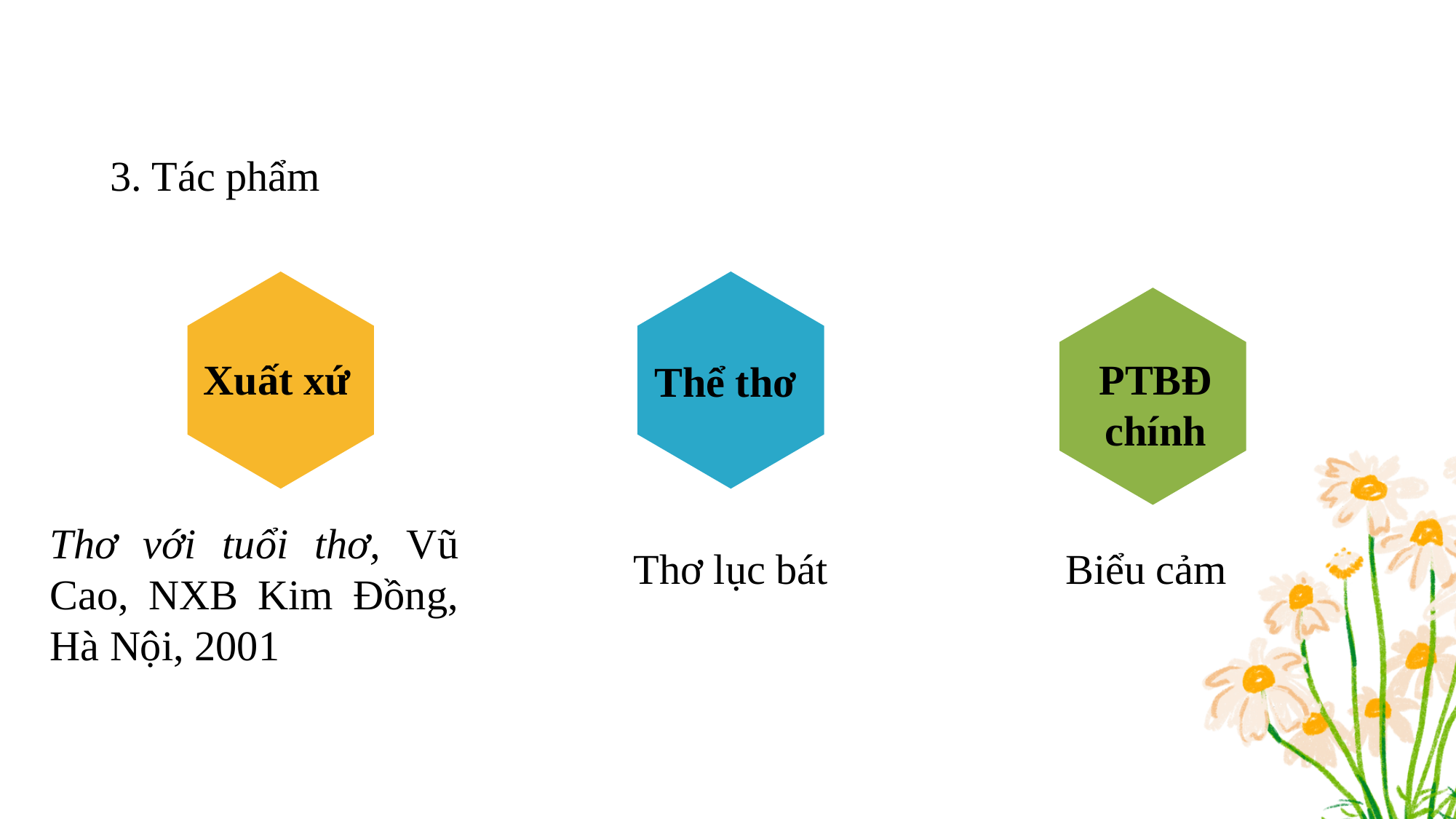

3. Tác phẩm

PTBĐ chính
Xuất xứ
Thể thơ

Thơ với tuổi thơ, Vũ Cao, NXB Kim Đồng, Hà Nội, 2001
Thơ lục bát
Biểu cảm